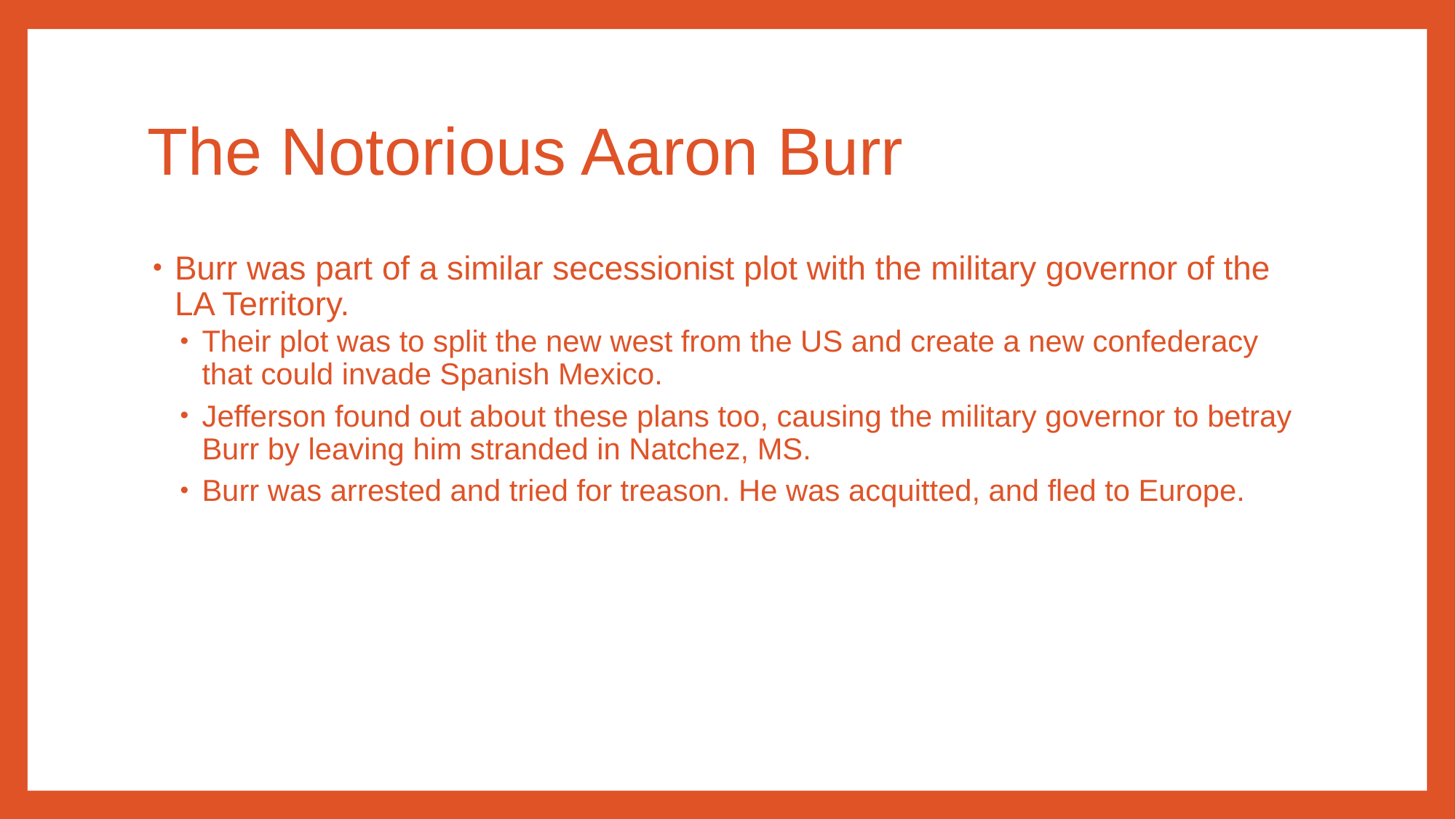

# The Notorious Aaron Burr
Burr was part of a similar secessionist plot with the military governor of the LA Territory.
Their plot was to split the new west from the US and create a new confederacy that could invade Spanish Mexico.
Jefferson found out about these plans too, causing the military governor to betray Burr by leaving him stranded in Natchez, MS.
Burr was arrested and tried for treason. He was acquitted, and fled to Europe.